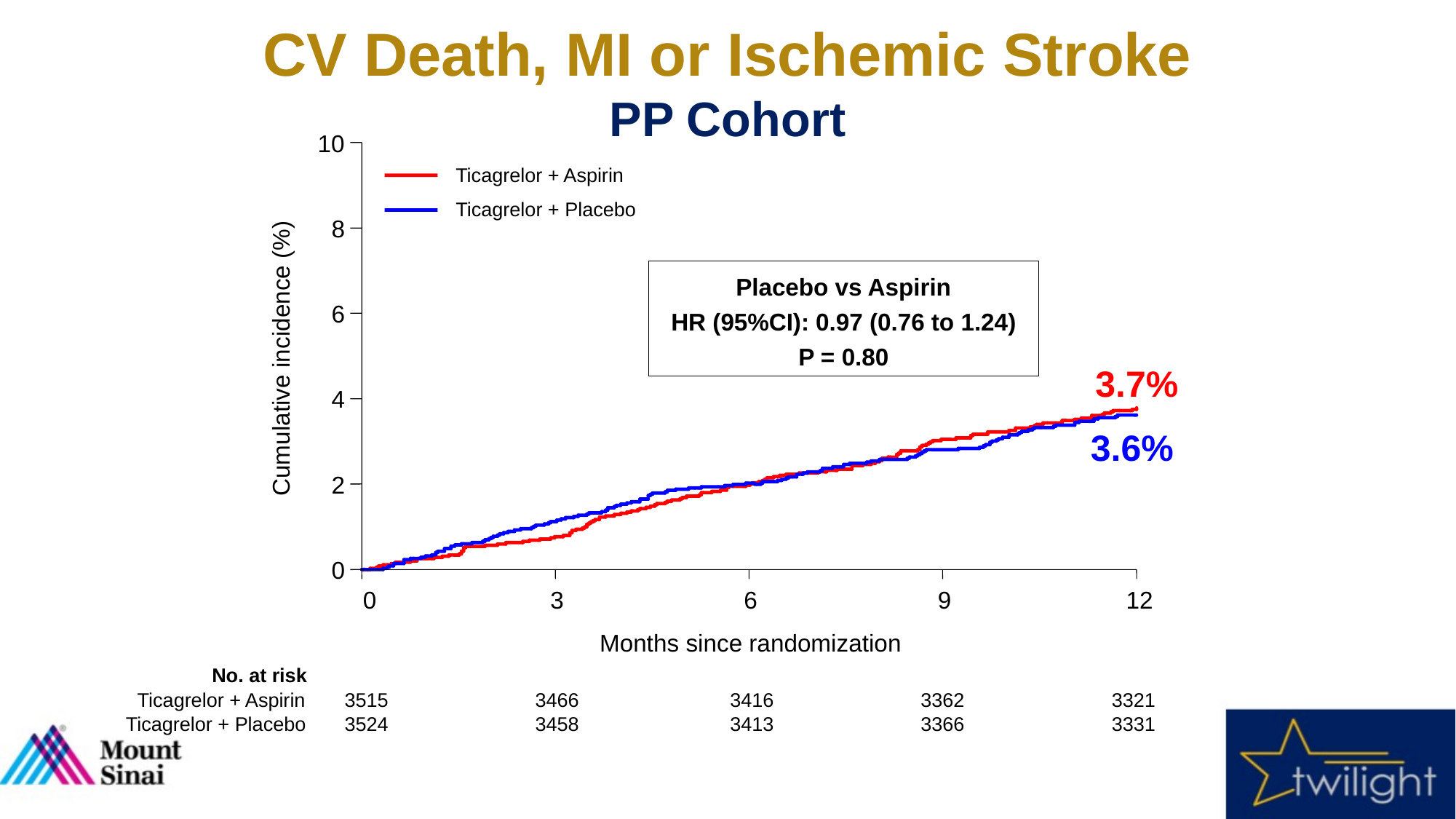

CV Death, MI or Ischemic Stroke
PP Cohort
10

Ticagrelor + Aspirin

Ticagrelor + Placebo

8

Placebo vs Aspirin
HR (95%CI): 0.97 (0.76 to 1.24)
P = 0.80
6

Cumulative incidence (%)
3.7%
4

3.6%

2

0

0
3
6
9
12
Months since randomization
No. at risk
Ticagrelor + Aspirin
3515
3466
3416
3362
3321
Ticagrelor + Placebo
3524
3458
3413
3366
3331